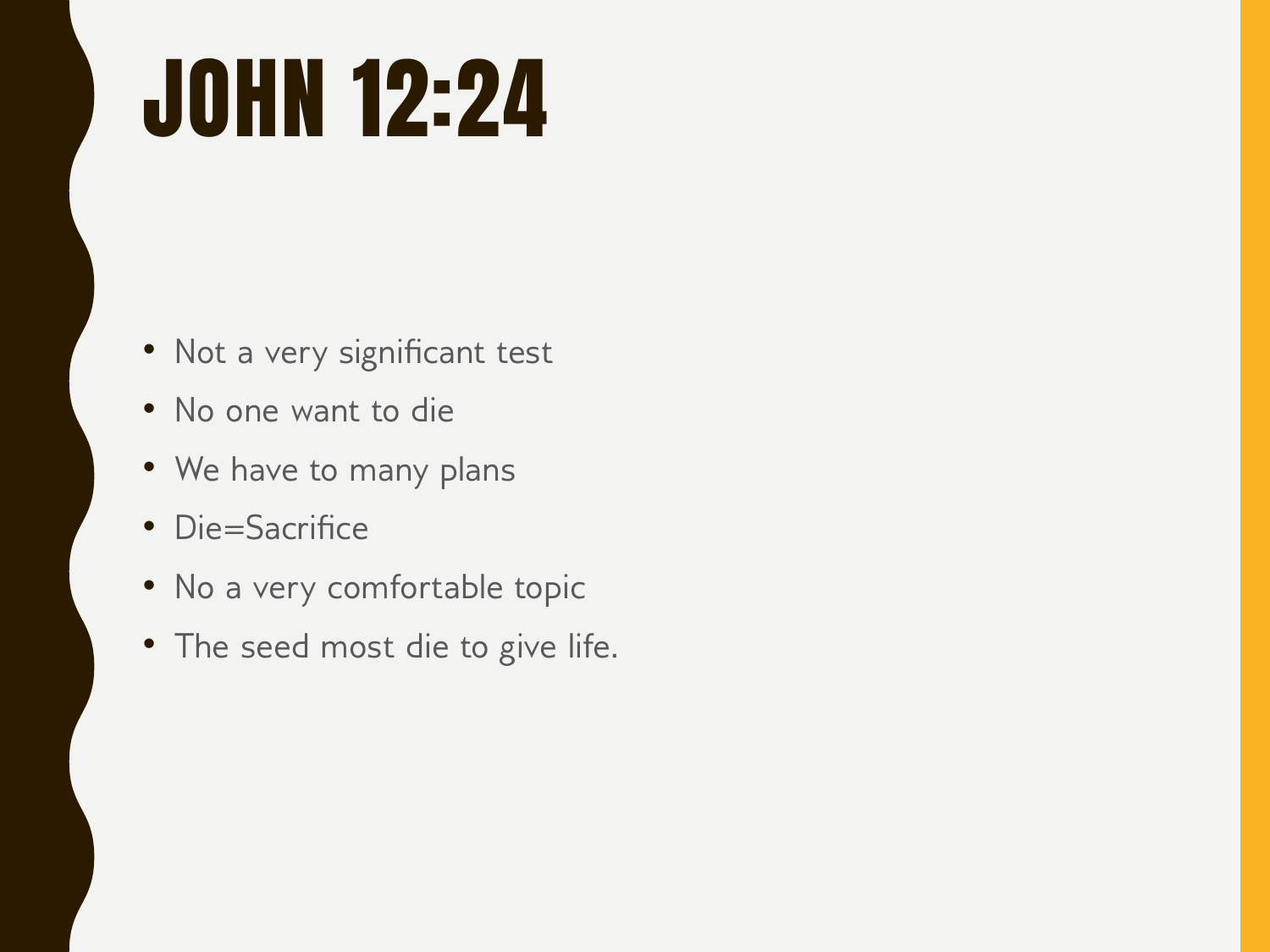

# John 12:24
Not a very significant test
No one want to die
We have to many plans
Die=Sacrifice
No a very comfortable topic
The seed most die to give life.